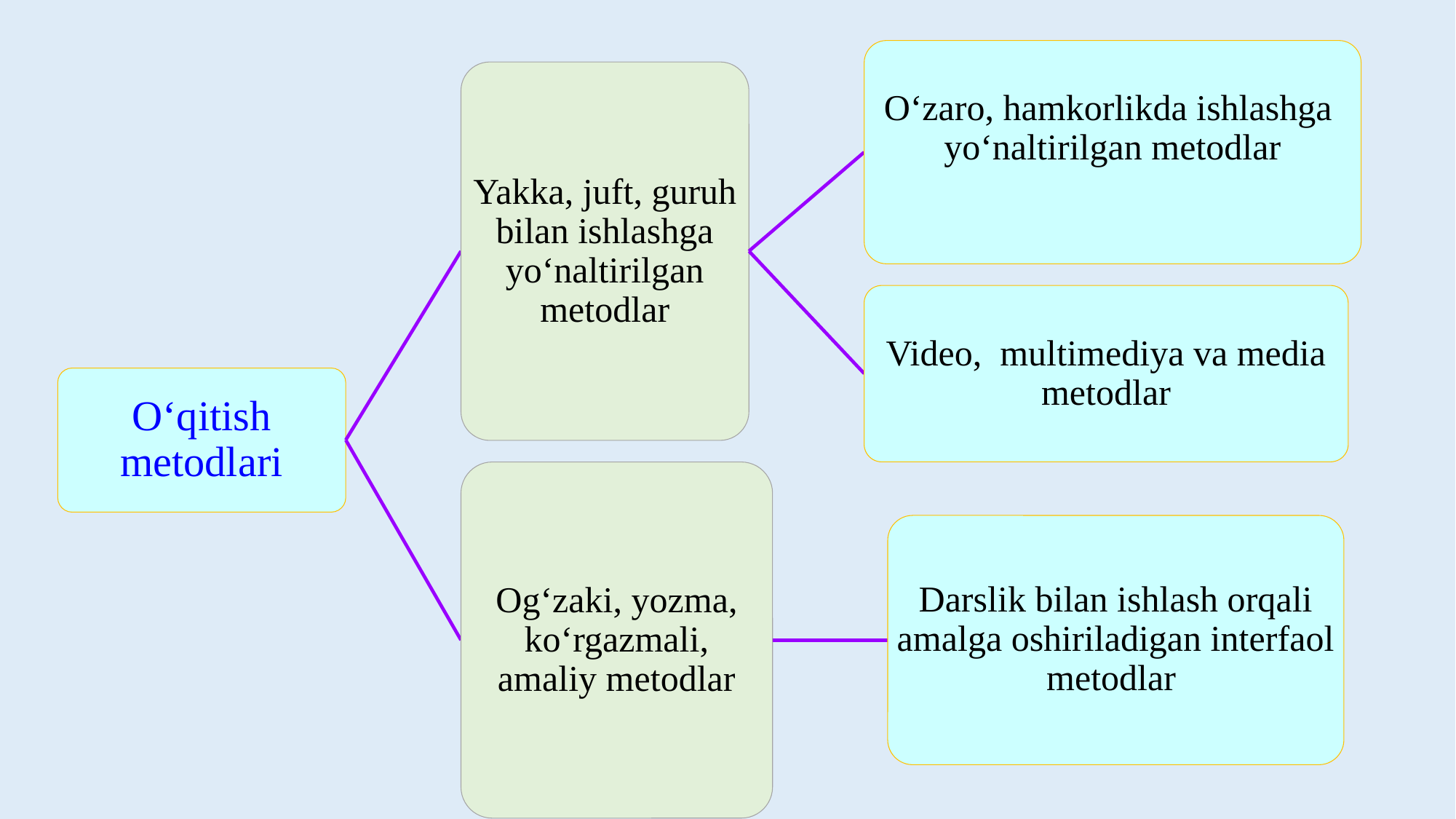

O‘qitish metodlari

Yakka, juft, guruh bilan ishlashga yo‘naltirilgan metodlar

O‘zaro, hamkorlikda ishlashga  yo‘naltirilgan metodlar

Video,  multimediya va media metodlar

Og‘zaki, yozma, ko‘rgazmali, amaliy metodlar

Darslik bilan ishlash orqali amalga oshiriladigan interfaol metodlar